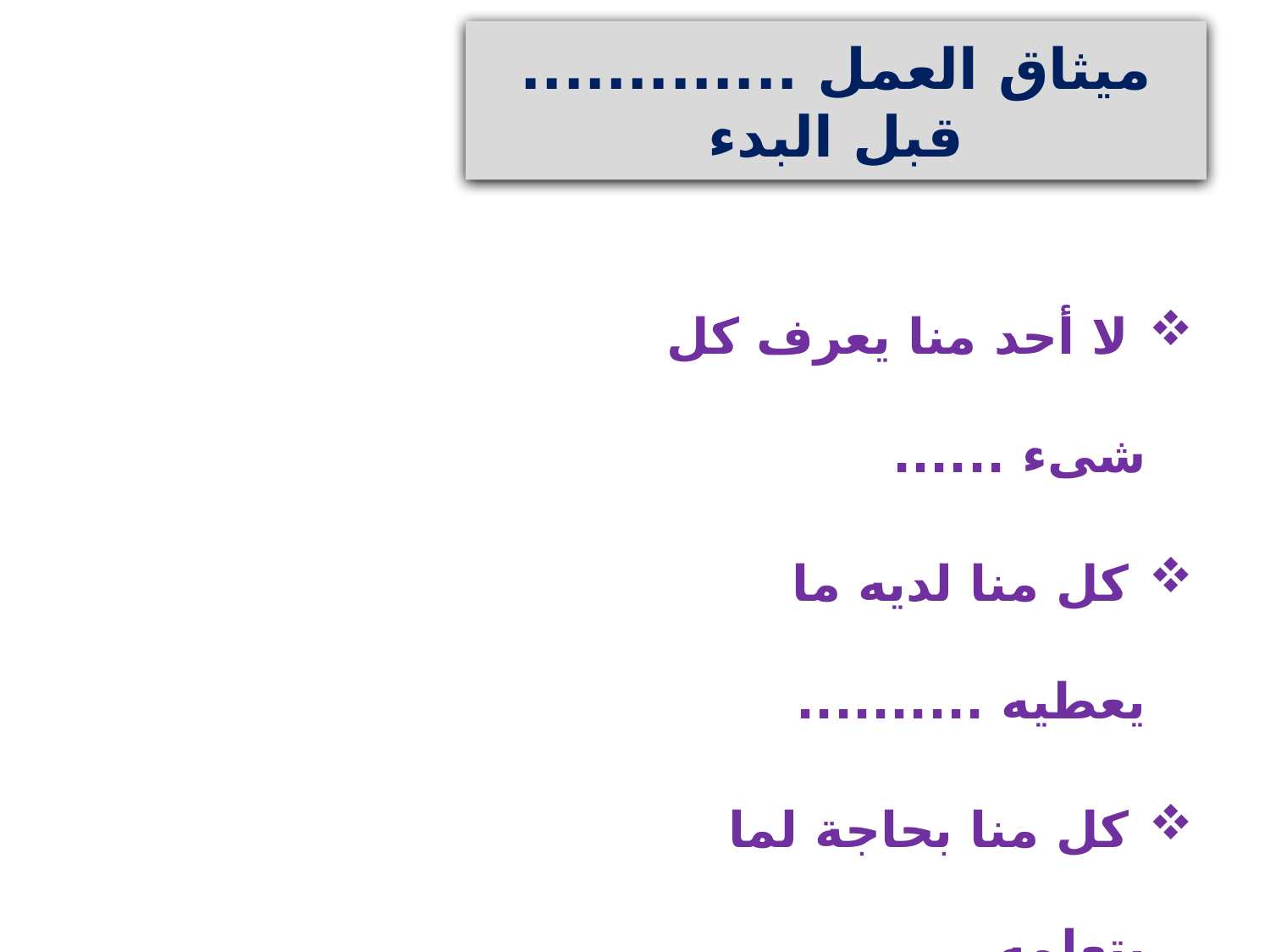

# ميثاق العمل ............. قبل البدء
 لا أحد منا يعرف كل شىء ......
 كل منا لديه ما يعطيه ..........
 كل منا بحاجة لما يتعلمه ...........
 النـاس يتعلمون معاً ...........